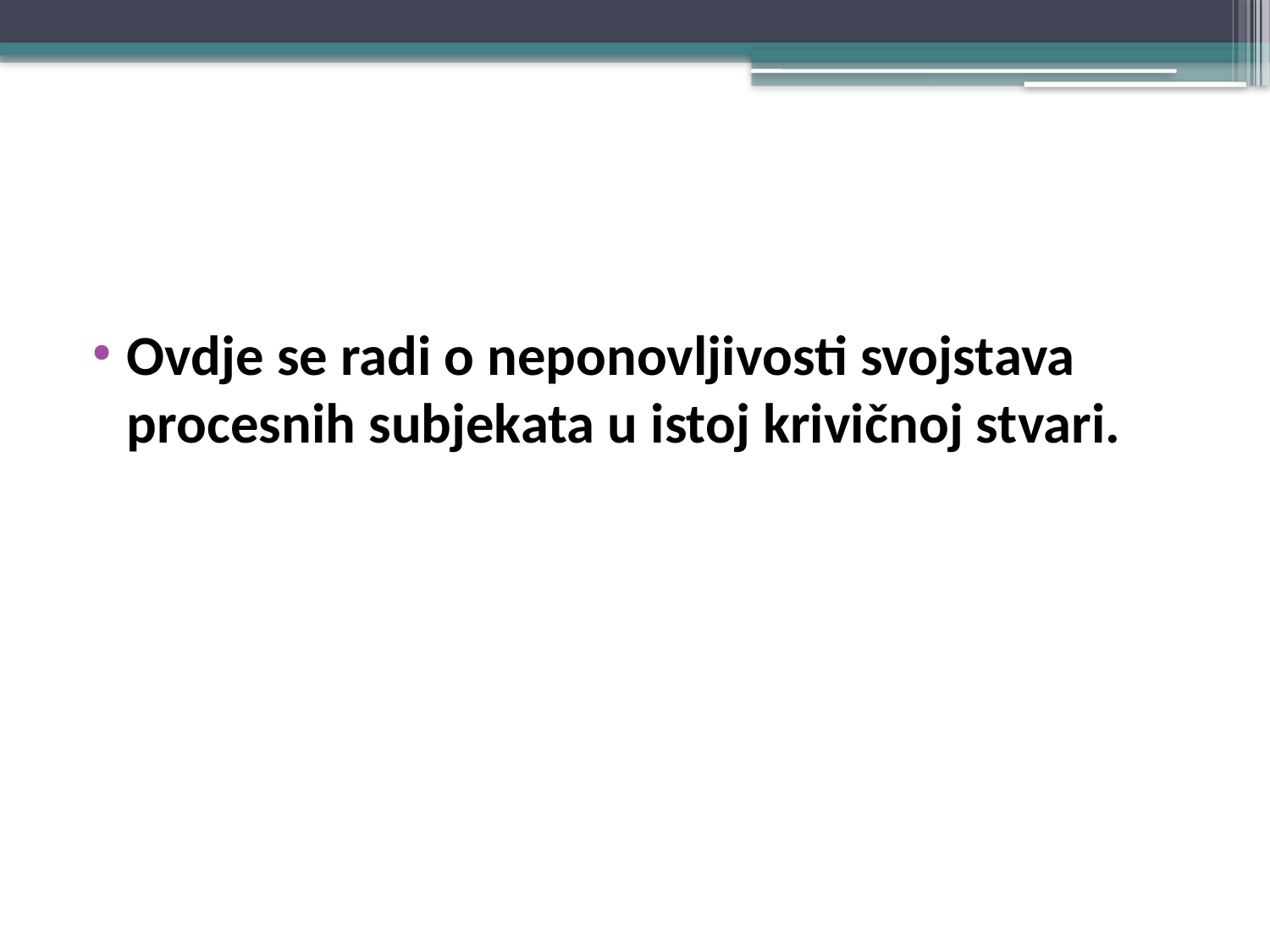

#
Ovdje se radi o neponovljivosti svojstava procesnih subjekata u istoj krivičnoj stvari.